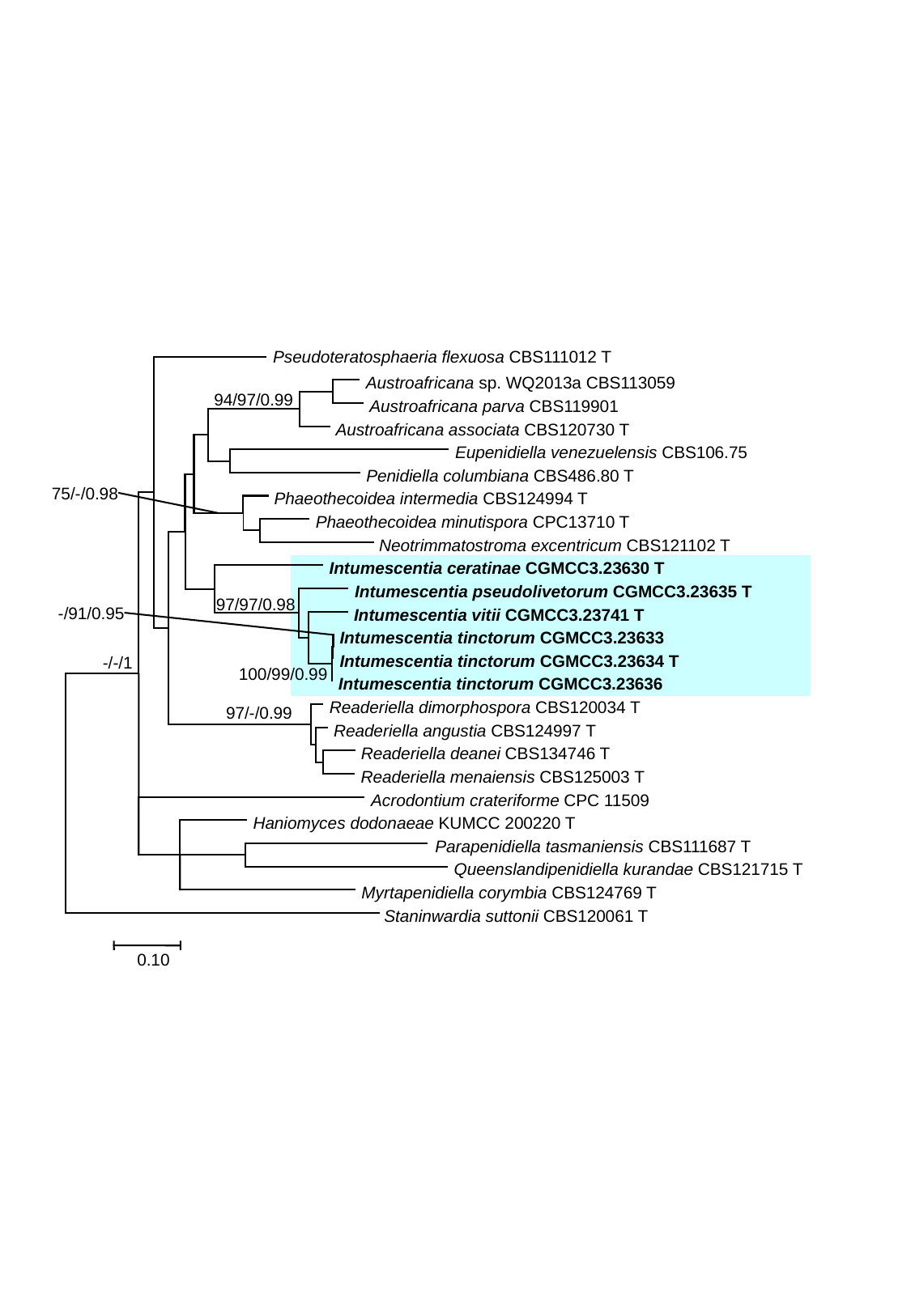

Pseudoteratosphaeria flexuosa CBS111012 T

 Austroafricana sp. WQ2013a CBS113059

94/97/0.99

 Austroafricana parva CBS119901

 Austroafricana associata CBS120730 T

 Eupenidiella venezuelensis CBS106.75

 Penidiella columbiana CBS486.80 T

75/-/0.98
 Phaeothecoidea intermedia CBS124994 T

 Phaeothecoidea minutispora CPC13710 T

 Neotrimmatostroma excentricum CBS121102 T
 Intumescentia ceratinae CGMCC3.23630 T

 Intumescentia pseudolivetorum CGMCC3.23635 T

97/97/0.98
-/91/0.95
 Intumescentia vitii CGMCC3.23741 T

 Intumescentia tinctorum CGMCC3.23633

 Intumescentia tinctorum CGMCC3.23634 T
-/-/1
100/99/0.99

 Intumescentia tinctorum CGMCC3.23636

 Readeriella dimorphospora CBS120034 T
97/-/0.99

 Readeriella angustia CBS124997 T

 Readeriella deanei CBS134746 T

 Readeriella menaiensis CBS125003 T
 Acrodontium crateriforme CPC 11509

 Haniomyces dodonaeae KUMCC 200220 T

 Parapenidiella tasmaniensis CBS111687 T

 Queenslandipenidiella kurandae CBS121715 T

 Myrtapenidiella corymbia CBS124769 T
 Staninwardia suttonii CBS120061 T

0.10